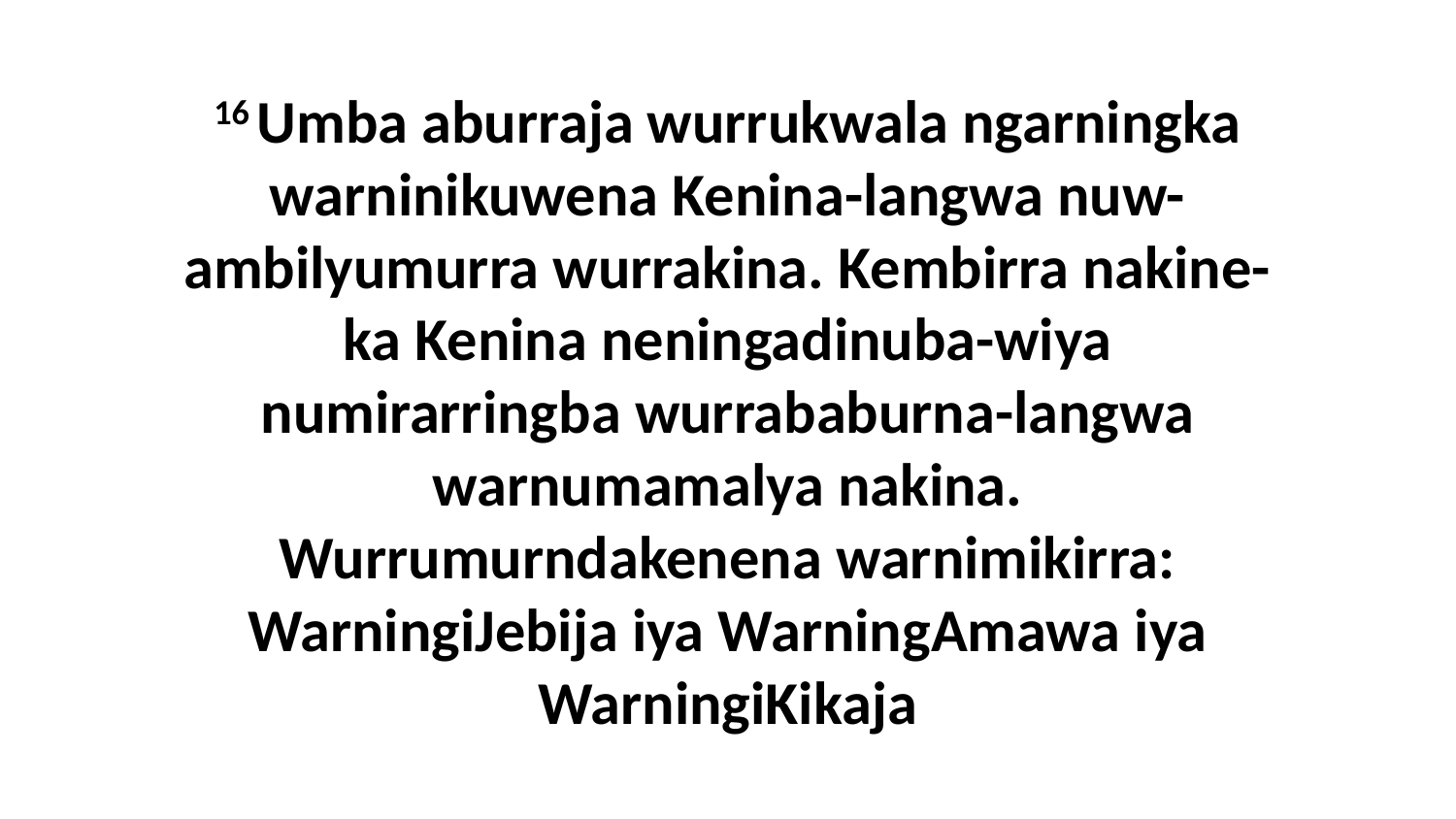

16 Umba aburraja wurrukwala ngarningka warninikuwena Kenina-langwa nuw-ambilyumurra wurrakina. Kembirra nakine-ka Kenina neningadinuba-wiya numirarringba wurrababurna-langwa warnumamalya nakina. Wurrumurndakenena warnimikirra: WarningiJebija iya WarningAmawa iya WarningiKikaja